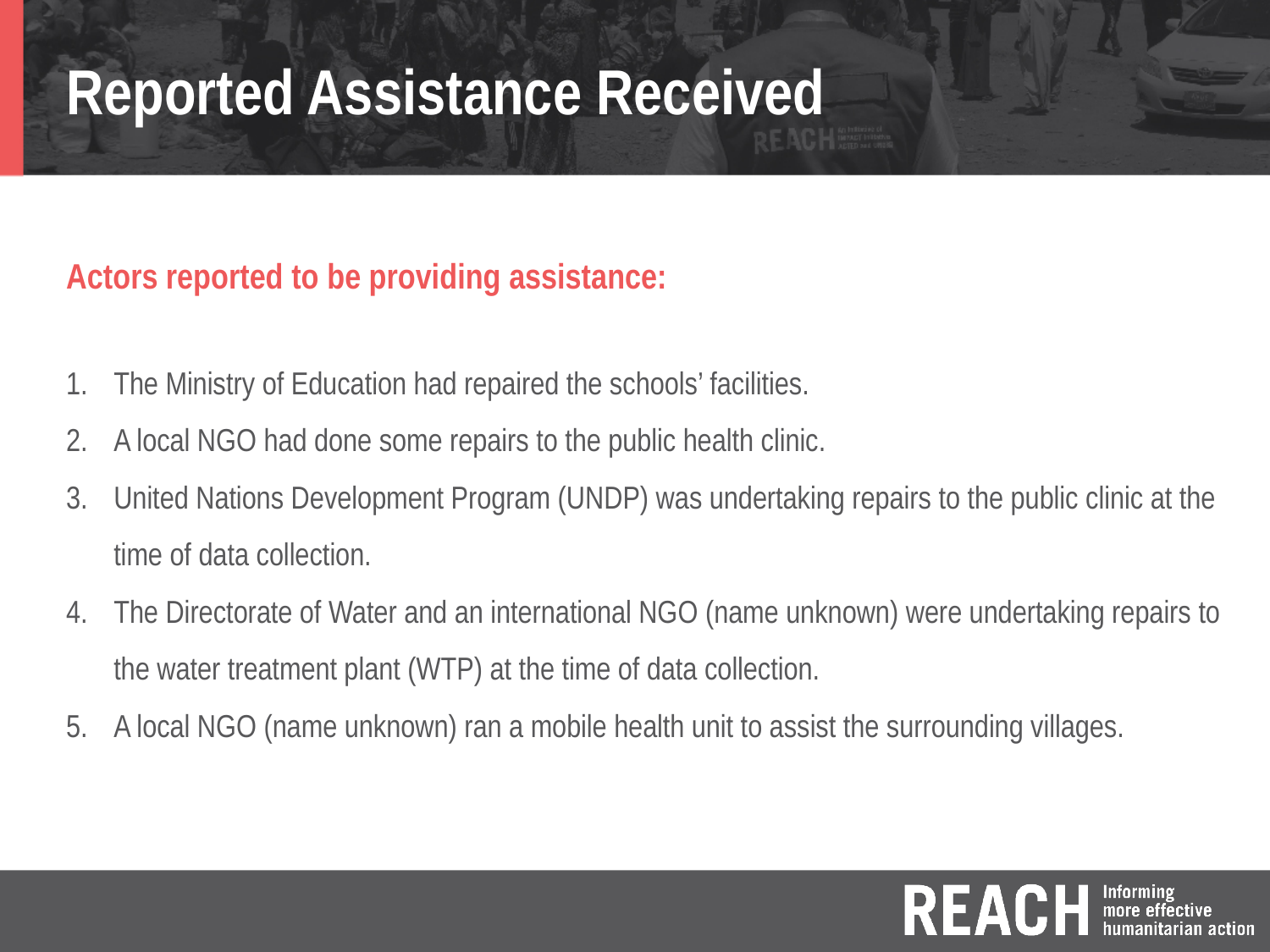

# Reported Assistance Received
Actors reported to be providing assistance:
The Ministry of Education had repaired the schools’ facilities.
A local NGO had done some repairs to the public health clinic.
United Nations Development Program (UNDP) was undertaking repairs to the public clinic at the time of data collection.
The Directorate of Water and an international NGO (name unknown) were undertaking repairs to the water treatment plant (WTP) at the time of data collection.
A local NGO (name unknown) ran a mobile health unit to assist the surrounding villages.